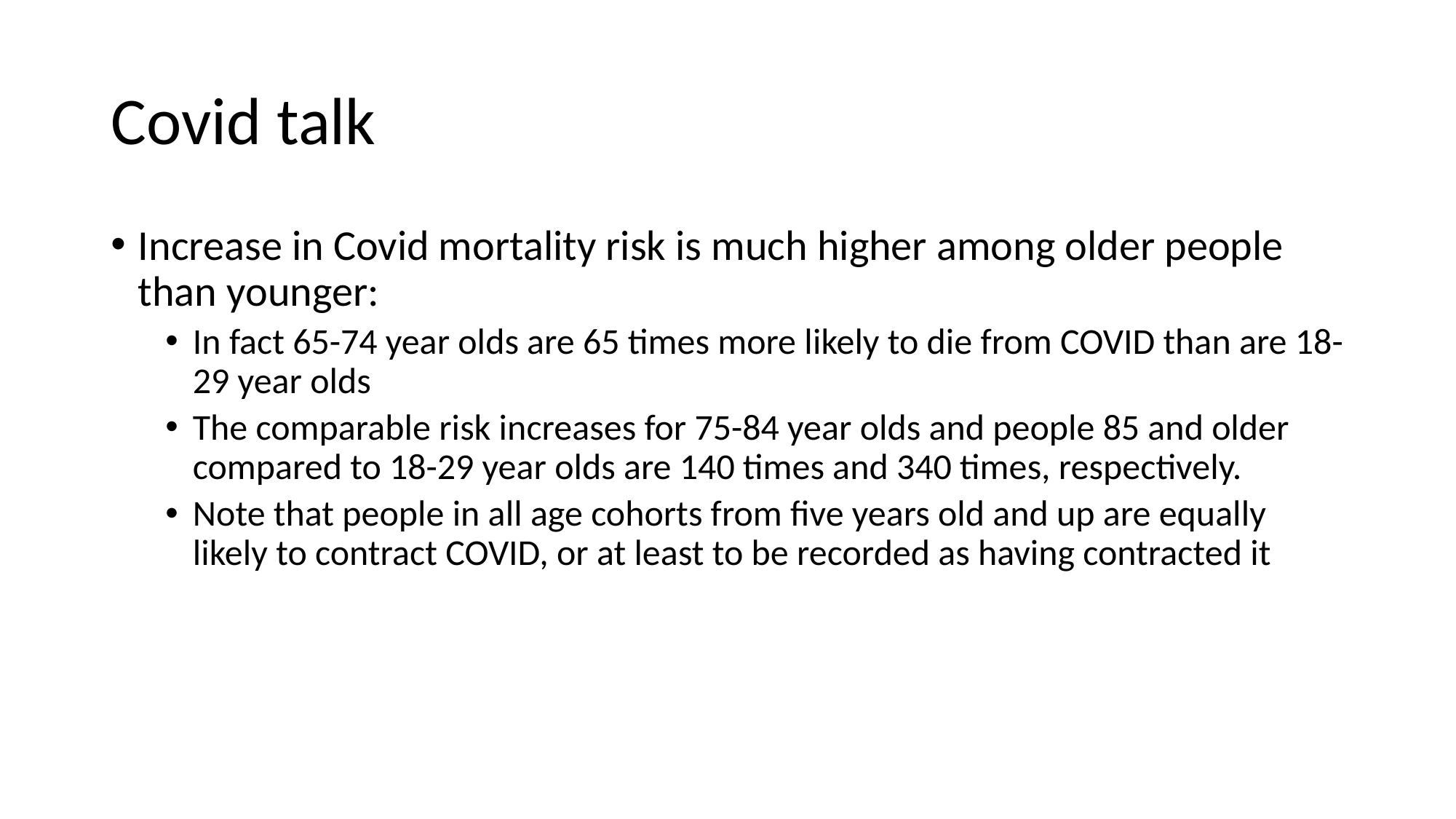

# Covid talk
Increase in Covid mortality risk is much higher among older people than younger:
In fact 65-74 year olds are 65 times more likely to die from COVID than are 18-29 year olds
The comparable risk increases for 75-84 year olds and people 85 and older compared to 18-29 year olds are 140 times and 340 times, respectively.
Note that people in all age cohorts from five years old and up are equally likely to contract COVID, or at least to be recorded as having contracted it